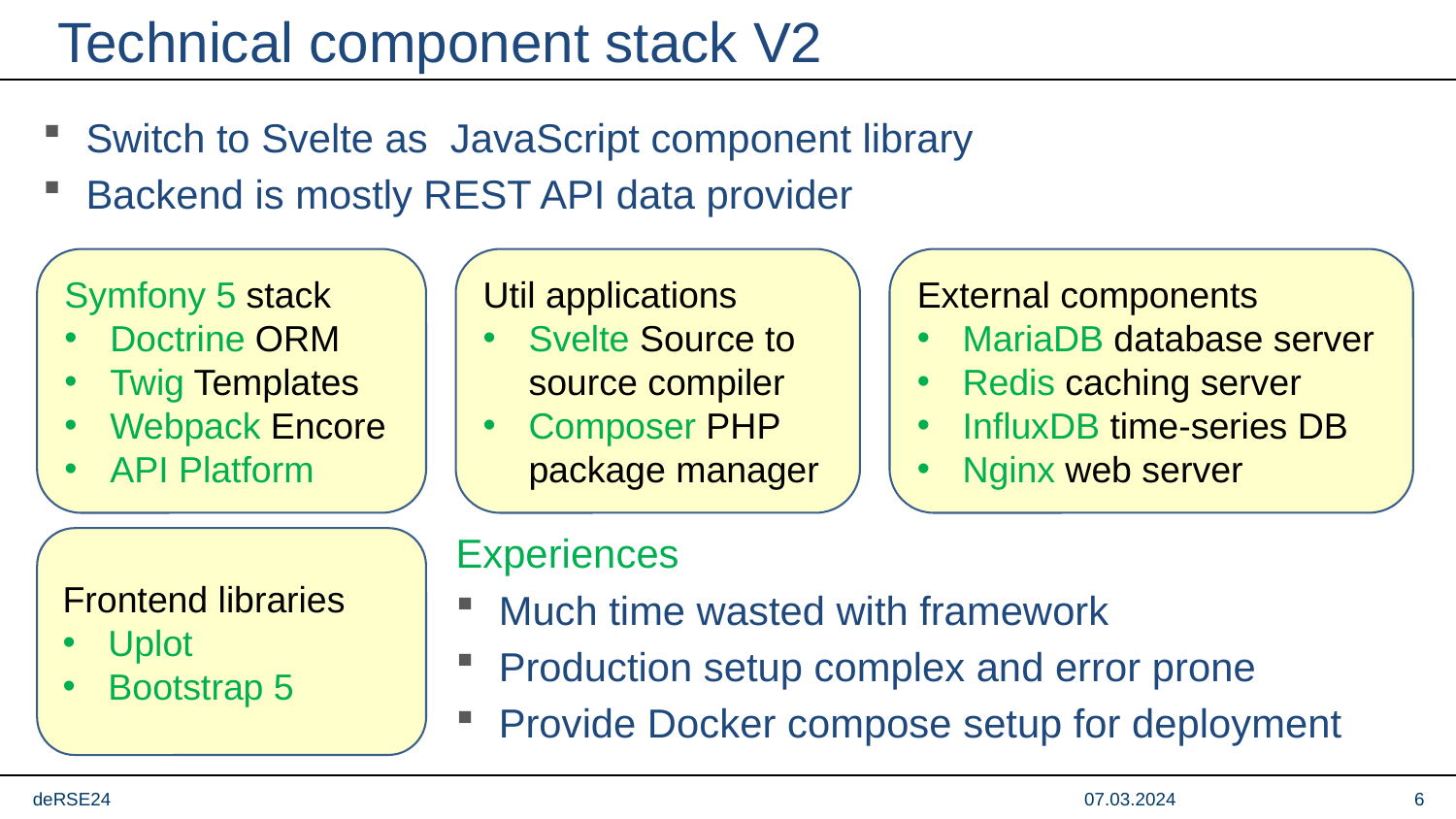

# Technical component stack V2
Switch to Svelte as  JavaScript component library
Backend is mostly REST API data provider
External components
MariaDB database server
Redis caching server
InfluxDB time-series DB
Nginx web server
Symfony 5 stack
Doctrine ORM
Twig Templates
Webpack Encore
API Platform
Util applications
Svelte Source to source compiler
Composer PHP package manager
Frontend libraries
Uplot
Bootstrap 5
Experiences
Much time wasted with framework
Production setup complex and error prone
Provide Docker compose setup for deployment

deRSE24
07.03.2024
6